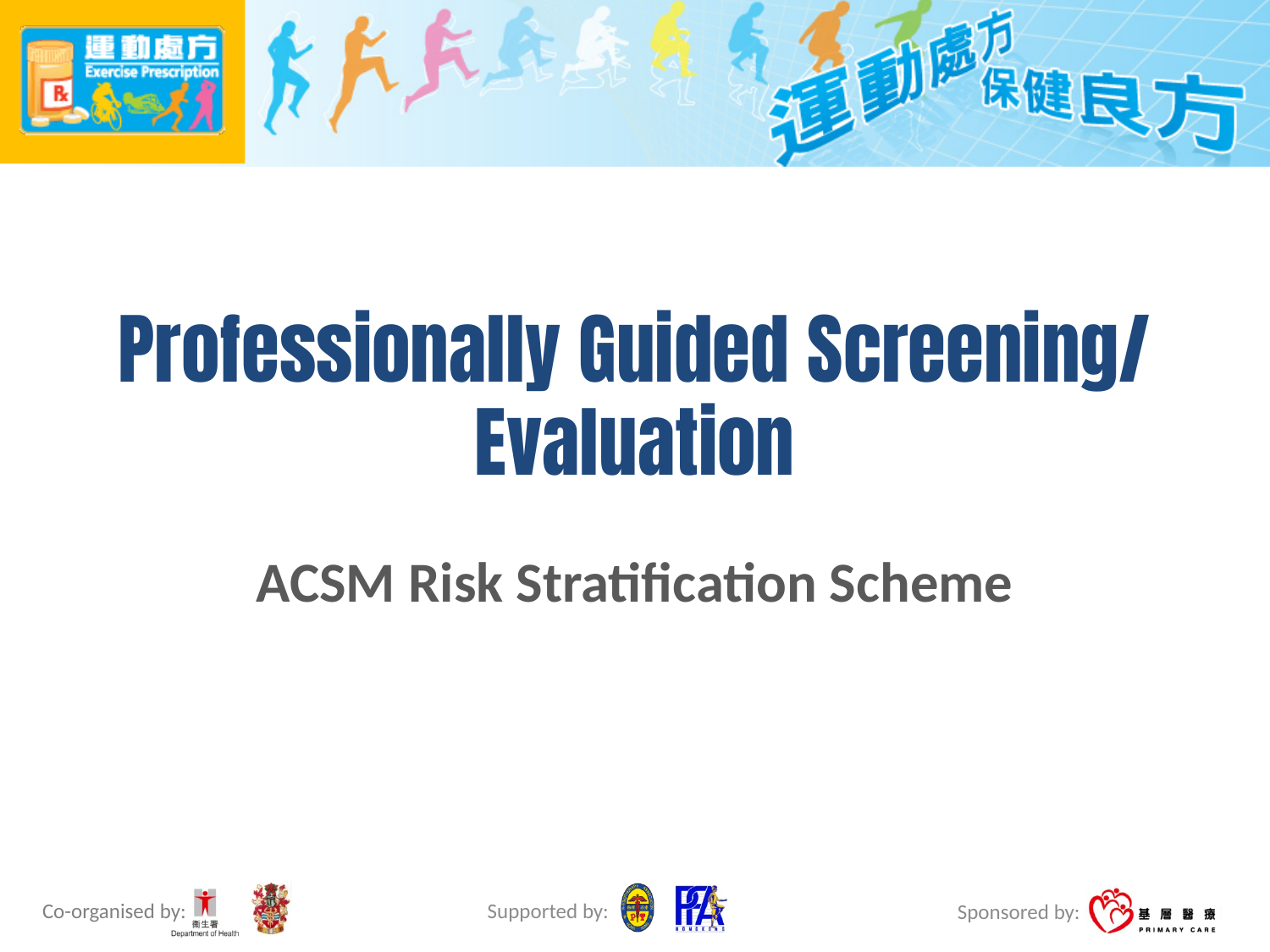

# Professionally Guided Screening/ Evaluation
ACSM Risk Stratification Scheme